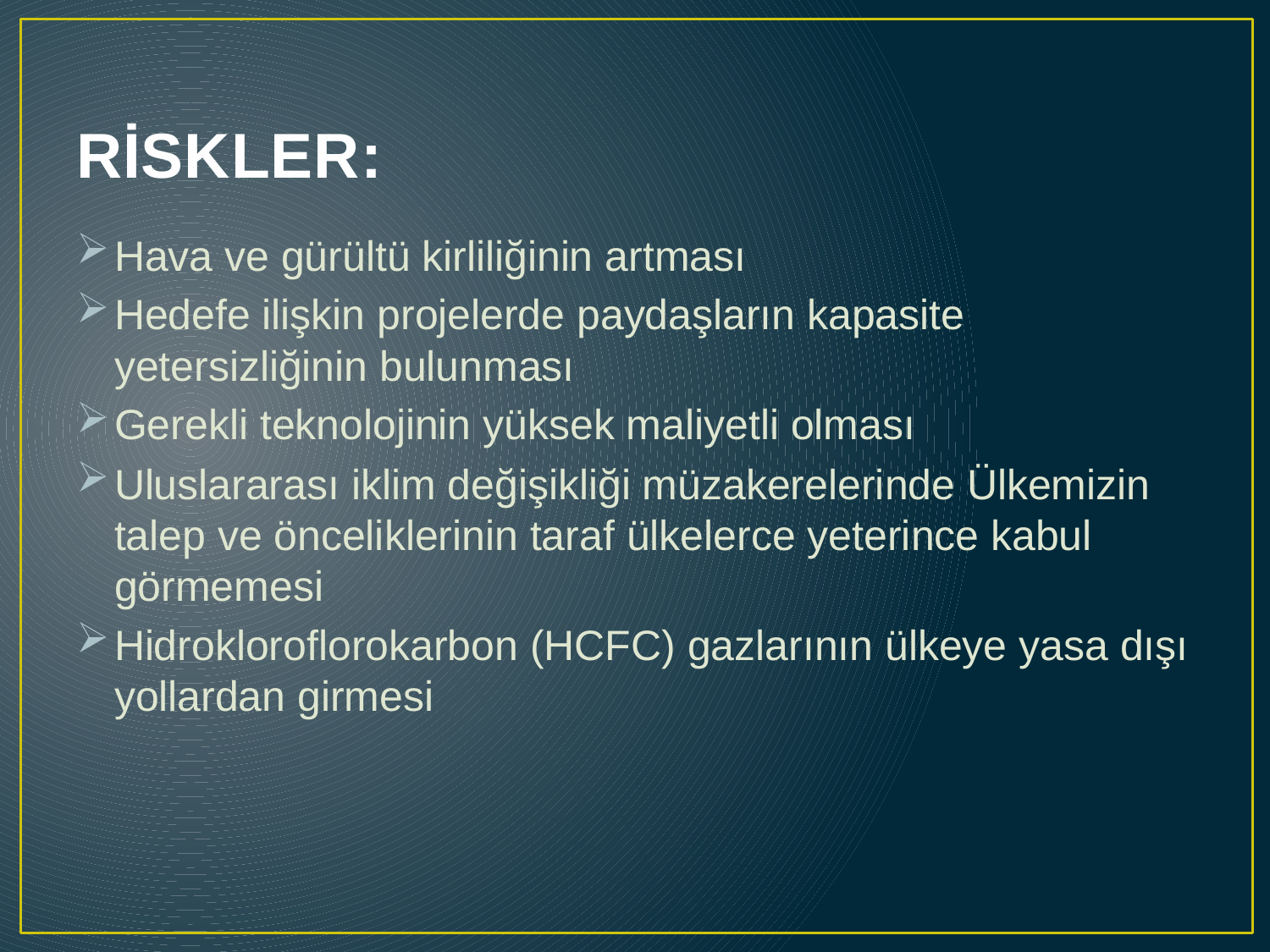

# RİSKLER:
Hava ve gürültü kirliliğinin artması
Hedefe ilişkin projelerde paydaşların kapasite yetersizliğinin bulunması
Gerekli teknolojinin yüksek maliyetli olması
Uluslararası iklim değişikliği müzakerelerinde Ülkemizin talep ve önceliklerinin taraf ülkelerce yeterince kabul görmemesi
Hidrokloroflorokarbon (HCFC) gazlarının ülkeye yasa dışı yollardan girmesi